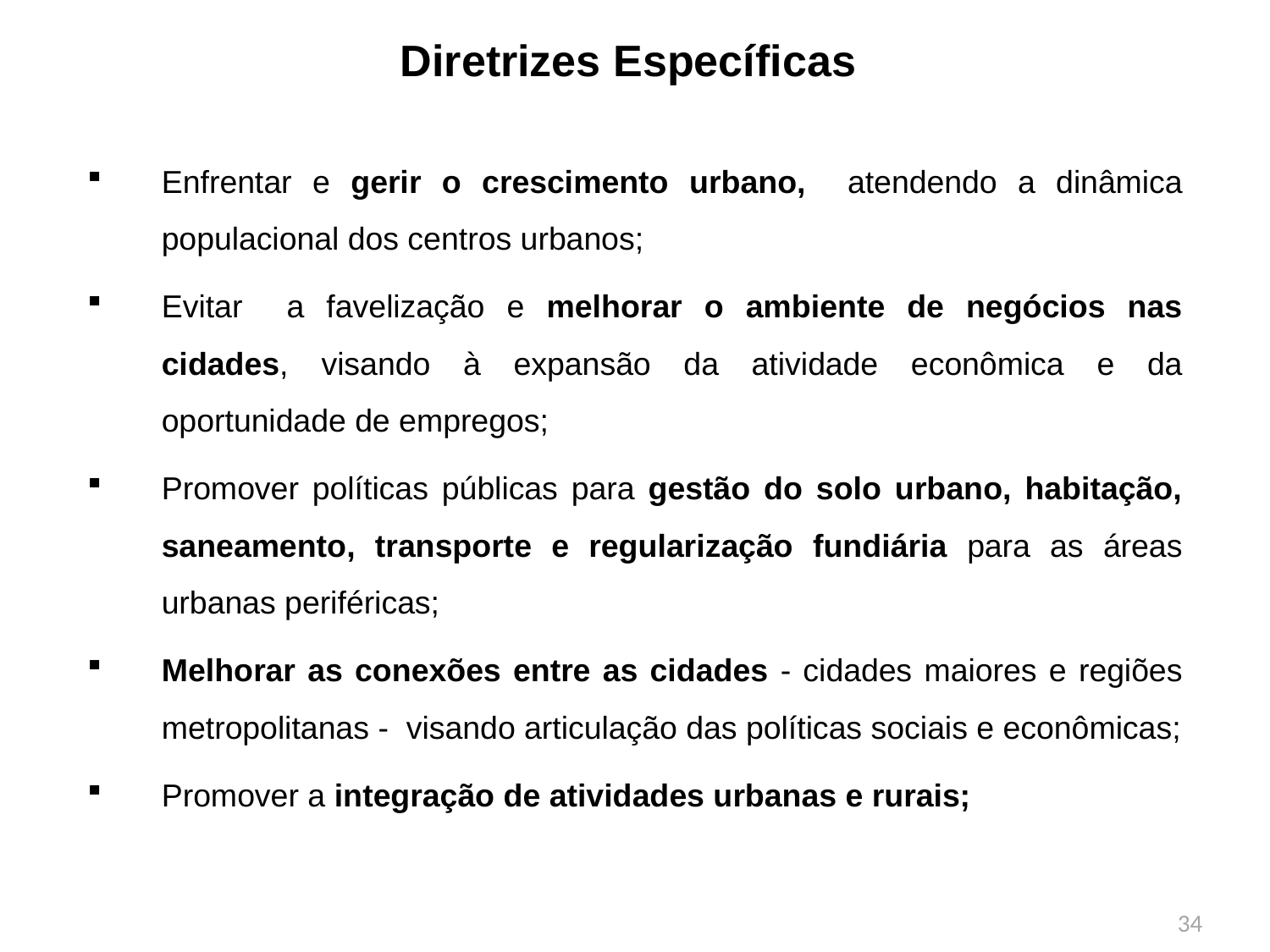

Diretrizes Específicas
Enfrentar e gerir o crescimento urbano,  atendendo a dinâmica populacional dos centros urbanos;
Evitar  a favelização e melhorar o ambiente de negócios nas cidades, visando à expansão da atividade econômica e da oportunidade de empregos;
Promover políticas públicas para gestão do solo urbano, habitação, saneamento, transporte e regularização fundiária para as áreas urbanas periféricas;
Melhorar as conexões entre as cidades - cidades maiores e regiões metropolitanas -  visando articulação das políticas sociais e econômicas;
Promover a integração de atividades urbanas e rurais;
34